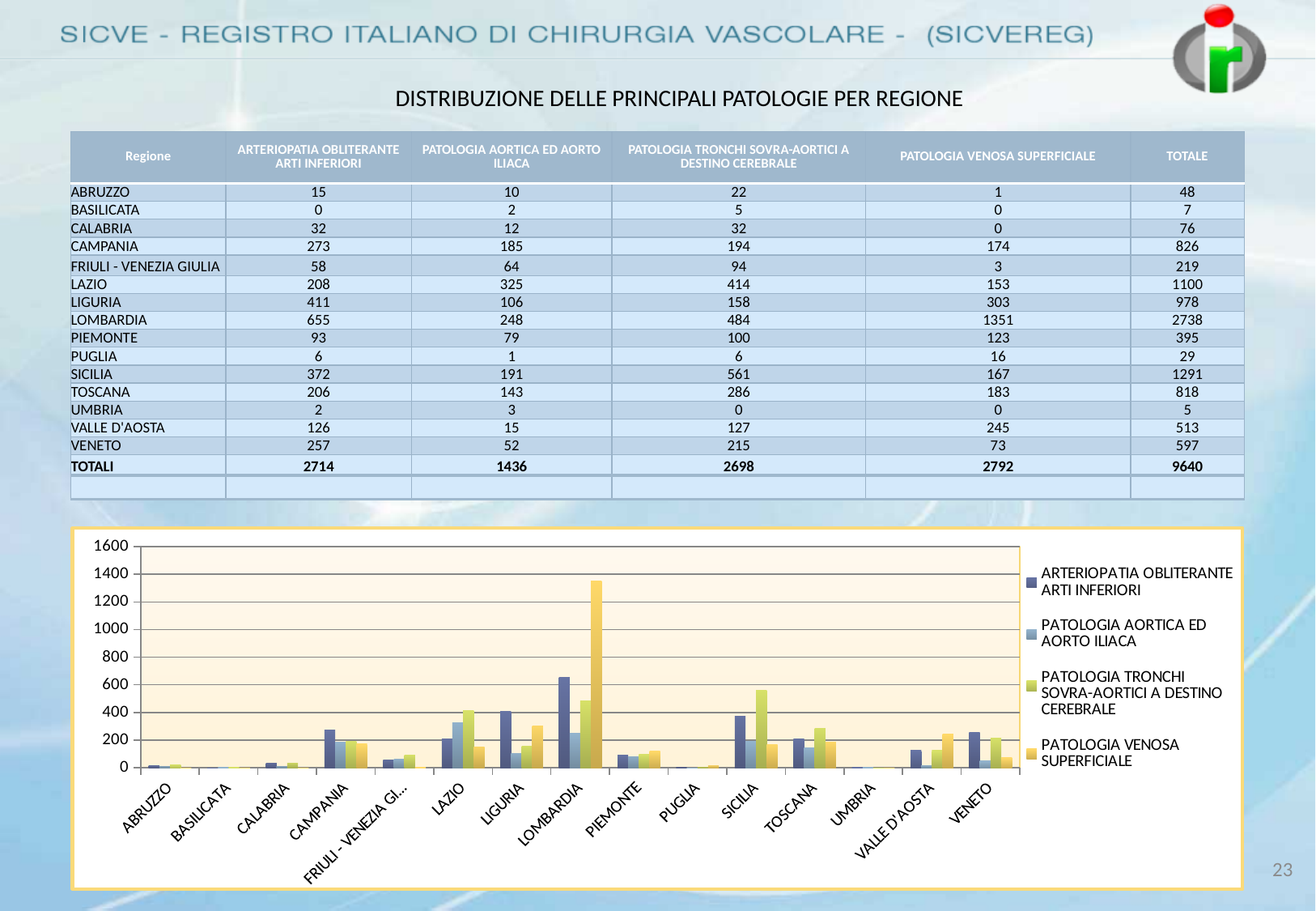

# DISTRIBUZIONE DELLE PRINCIPALI PATOLOGIE PER REGIONE
| Regione | ARTERIOPATIA OBLITERANTE ARTI INFERIORI | PATOLOGIA AORTICA ED AORTO ILIACA | PATOLOGIA TRONCHI SOVRA-AORTICI A DESTINO CEREBRALE | PATOLOGIA VENOSA SUPERFICIALE | TOTALE |
| --- | --- | --- | --- | --- | --- |
| ABRUZZO | 15 | 10 | 22 | 1 | 48 |
| BASILICATA | 0 | 2 | 5 | 0 | 7 |
| CALABRIA | 32 | 12 | 32 | 0 | 76 |
| CAMPANIA | 273 | 185 | 194 | 174 | 826 |
| FRIULI - VENEZIA GIULIA | 58 | 64 | 94 | 3 | 219 |
| LAZIO | 208 | 325 | 414 | 153 | 1100 |
| LIGURIA | 411 | 106 | 158 | 303 | 978 |
| LOMBARDIA | 655 | 248 | 484 | 1351 | 2738 |
| PIEMONTE | 93 | 79 | 100 | 123 | 395 |
| PUGLIA | 6 | 1 | 6 | 16 | 29 |
| SICILIA | 372 | 191 | 561 | 167 | 1291 |
| TOSCANA | 206 | 143 | 286 | 183 | 818 |
| UMBRIA | 2 | 3 | 0 | 0 | 5 |
| VALLE D'AOSTA | 126 | 15 | 127 | 245 | 513 |
| VENETO | 257 | 52 | 215 | 73 | 597 |
| TOTALI | 2714 | 1436 | 2698 | 2792 | 9640 |
|  |  |  |  |  |  |

### Chart

| Category | ARTERIOPATIA OBLITERANTE ARTI INFERIORI | PATOLOGIA AORTICA ED AORTO ILIACA | PATOLOGIA TRONCHI SOVRA-AORTICI A DESTINO CEREBRALE | PATOLOGIA VENOSA SUPERFICIALE |
|---|---|---|---|---|
| ABRUZZO | 15.0 | 10.0 | 22.0 | 1.0 |
| BASILICATA | 0.0 | 2.0 | 5.0 | 0.0 |
| CALABRIA | 32.0 | 12.0 | 32.0 | 0.0 |
| CAMPANIA | 273.0 | 185.0 | 194.0 | 174.0 |
| FRIULI - VENEZIA GIULIA | 58.0 | 64.0 | 94.0 | 3.0 |
| LAZIO | 208.0 | 325.0 | 414.0 | 153.0 |
| LIGURIA | 411.0 | 106.0 | 158.0 | 303.0 |
| LOMBARDIA | 655.0 | 248.0 | 484.0 | 1351.0 |
| PIEMONTE | 93.0 | 79.0 | 100.0 | 123.0 |
| PUGLIA | 6.0 | 1.0 | 6.0 | 16.0 |
| SICILIA | 372.0 | 191.0 | 561.0 | 167.0 |
| TOSCANA | 206.0 | 143.0 | 286.0 | 183.0 |
| UMBRIA | 2.0 | 3.0 | 0.0 | 0.0 |
| VALLE D'AOSTA | 126.0 | 15.0 | 127.0 | 245.0 |
| VENETO | 257.0 | 52.0 | 215.0 | 73.0 |